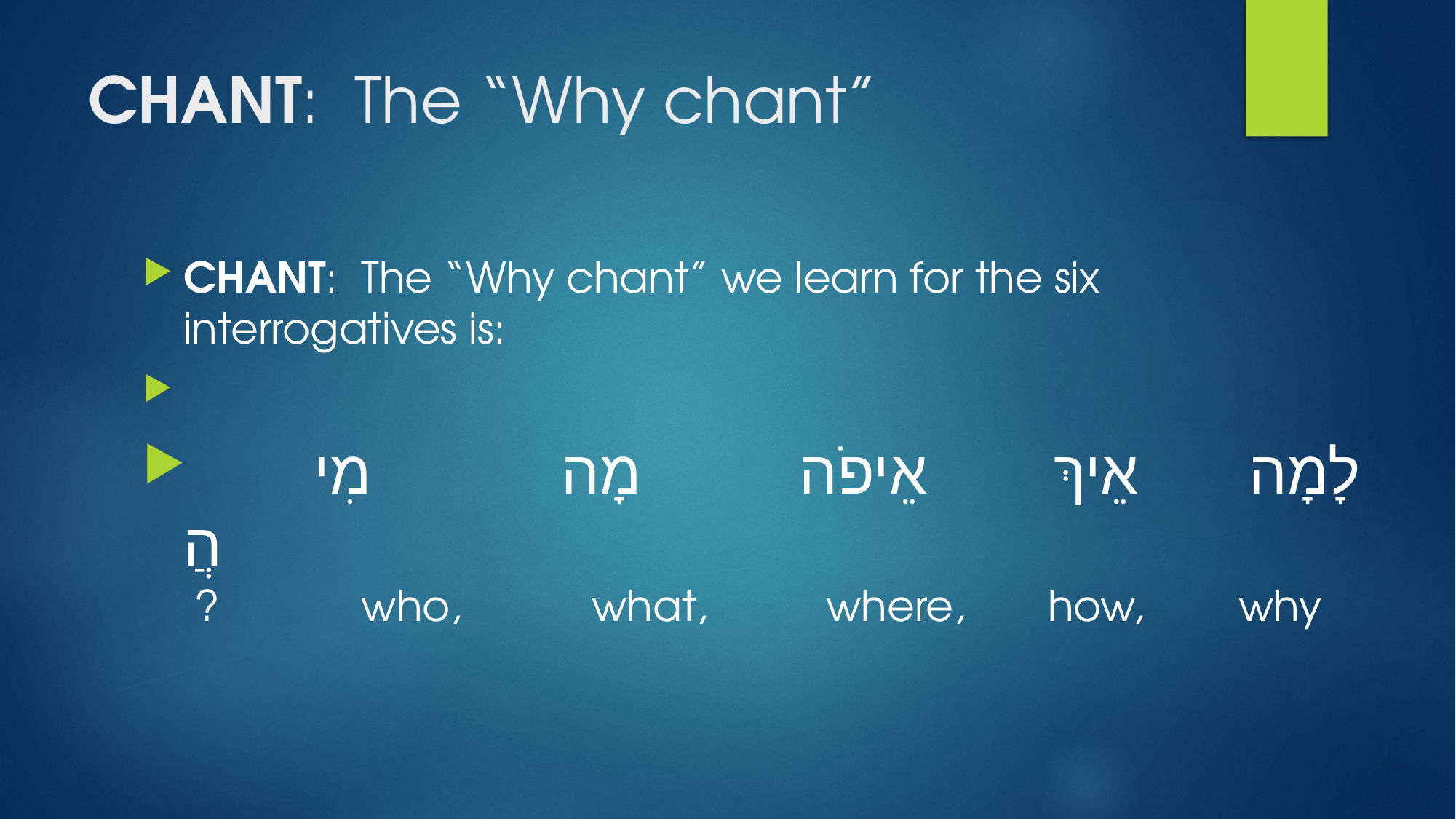

# CHANT:  The “Why chant”
CHANT:  The “Why chant” we learn for the six interrogatives is:

לָמָה       אֵיךְ        אֵיפֹה          מָה            מִי           הֲ
 ?            who,           what,          where,       how,        why